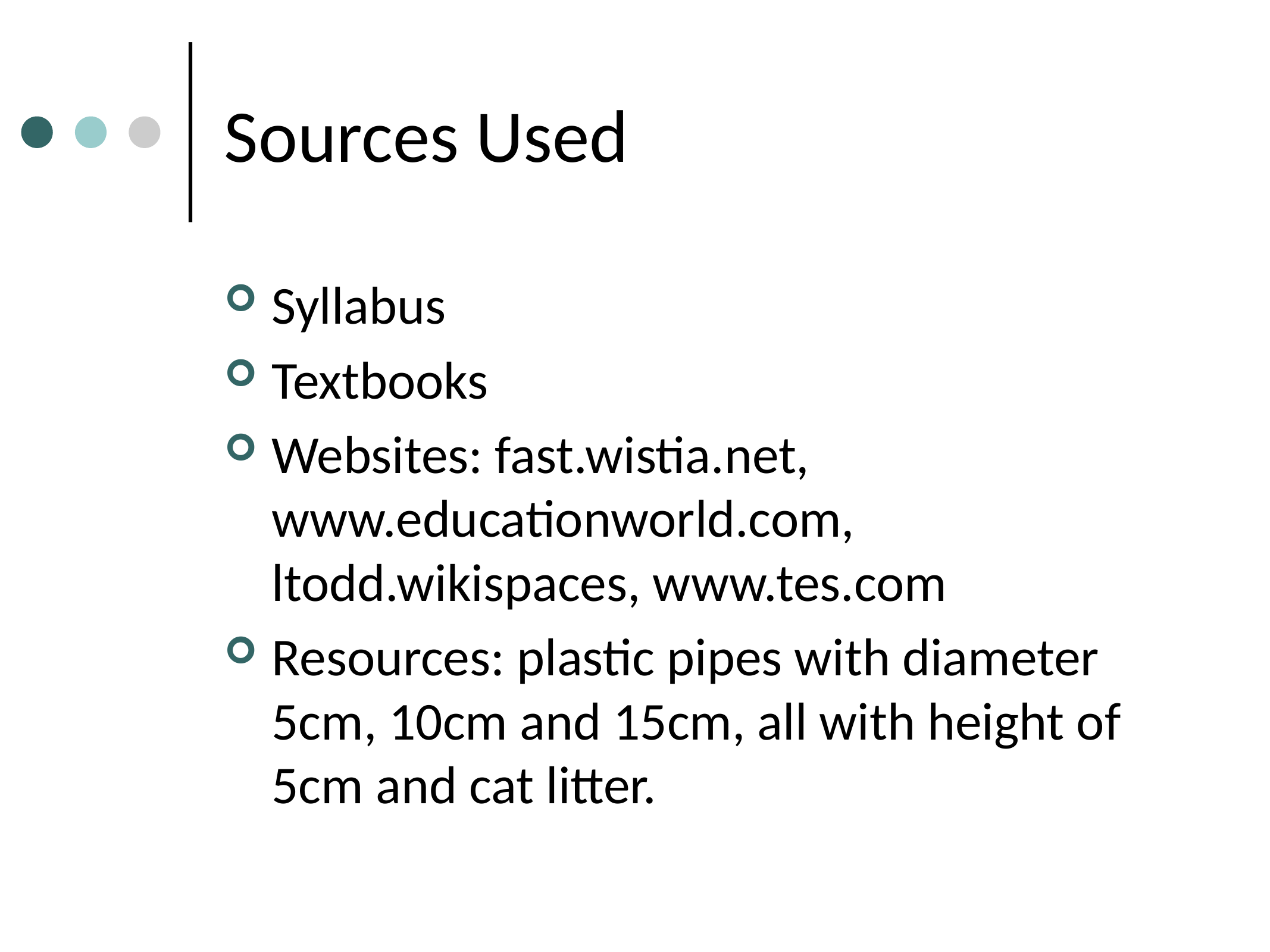

# Sources Used
Syllabus
Textbooks
Websites: fast.wistia.net, www.educationworld.com, ltodd.wikispaces, www.tes.com
Resources: plastic pipes with diameter 5cm, 10cm and 15cm, all with height of 5cm and cat litter.